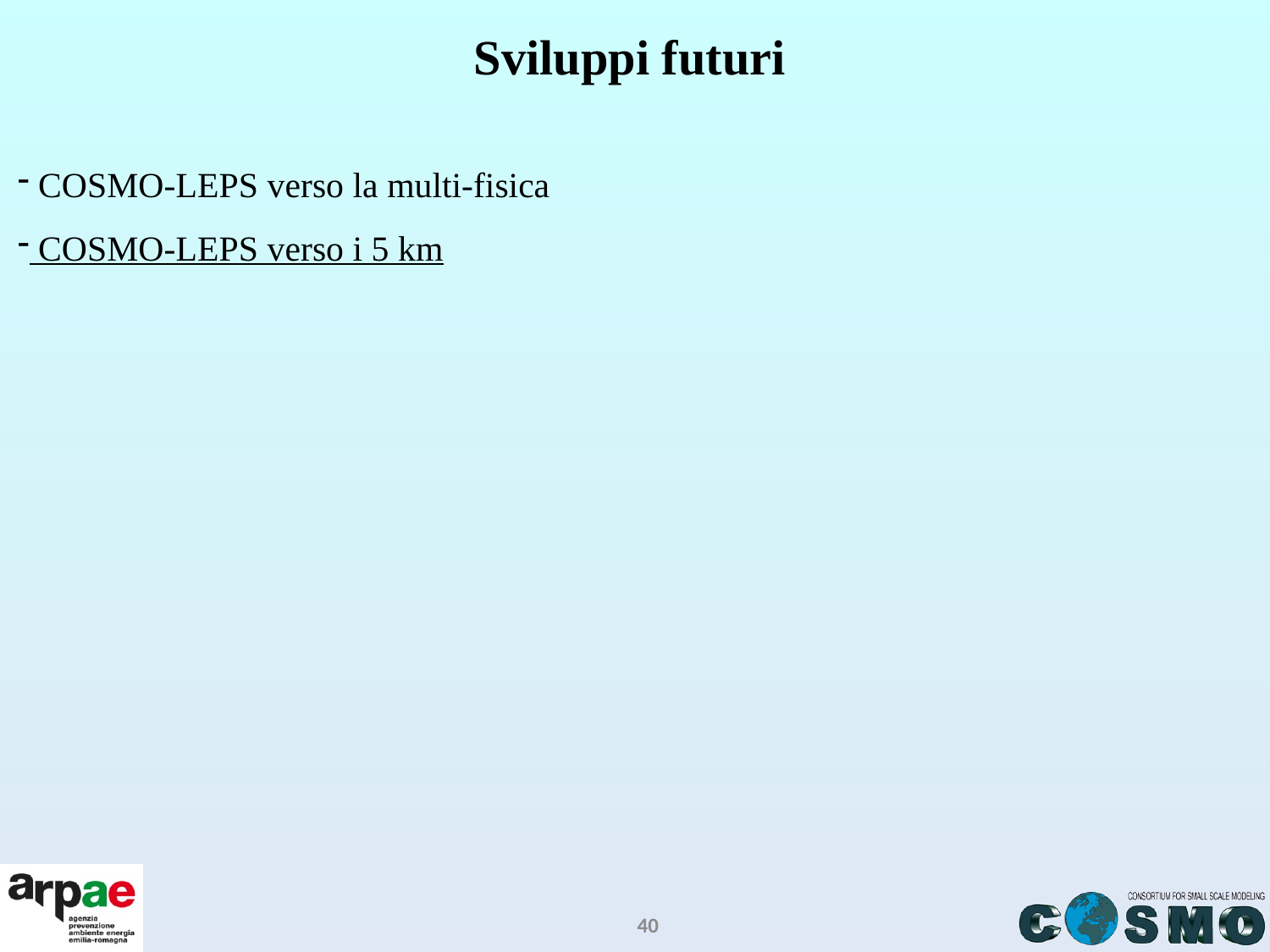

# Sviluppi futuri
 COSMO-LEPS verso la multi-fisica
 COSMO-LEPS verso i 5 km

40